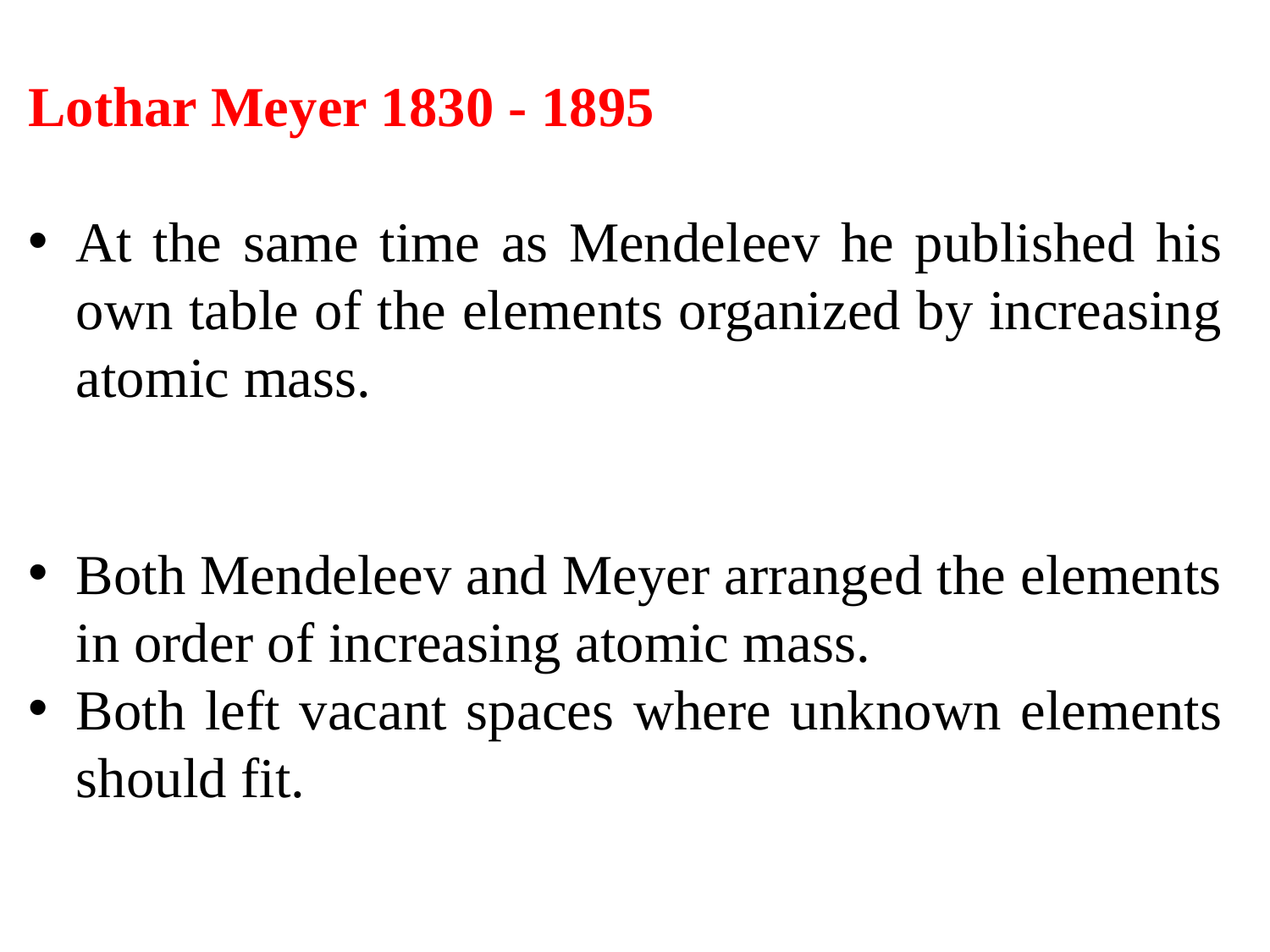

Lothar Meyer 1830 - 1895

At the same time as Mendeleev he published his own table of the elements organized by increasing atomic mass.
Both Mendeleev and Meyer arranged the elements in order of increasing atomic mass.
Both left vacant spaces where unknown elements should fit.